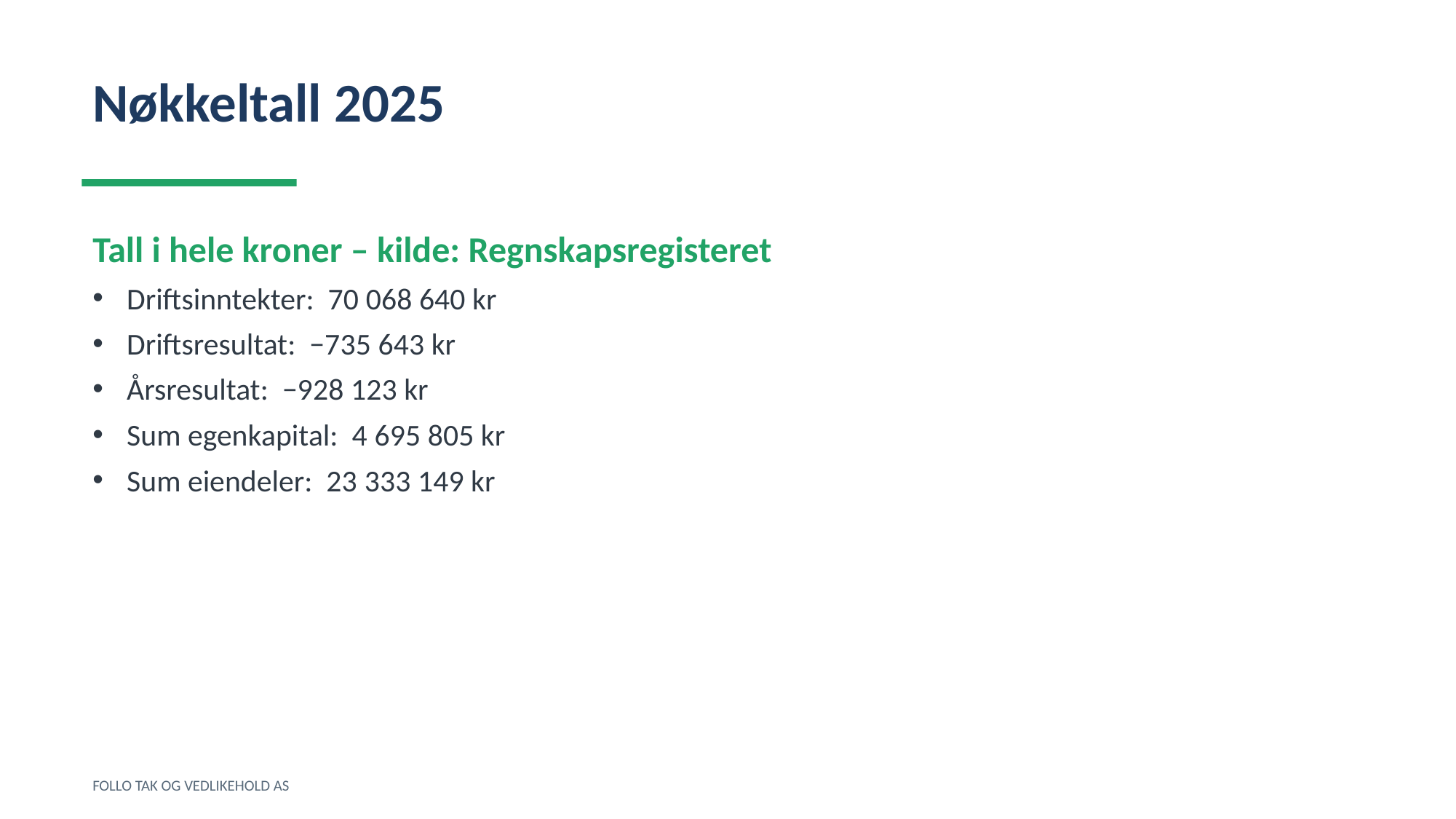

Nøkkeltall 2025

Tall i hele kroner – kilde: Regnskapsregisteret
Driftsinntekter:  70 068 640 kr
Driftsresultat:  −735 643 kr
Årsresultat:  −928 123 kr
Sum egenkapital:  4 695 805 kr
Sum eiendeler:  23 333 149 kr
FOLLO TAK OG VEDLIKEHOLD AS